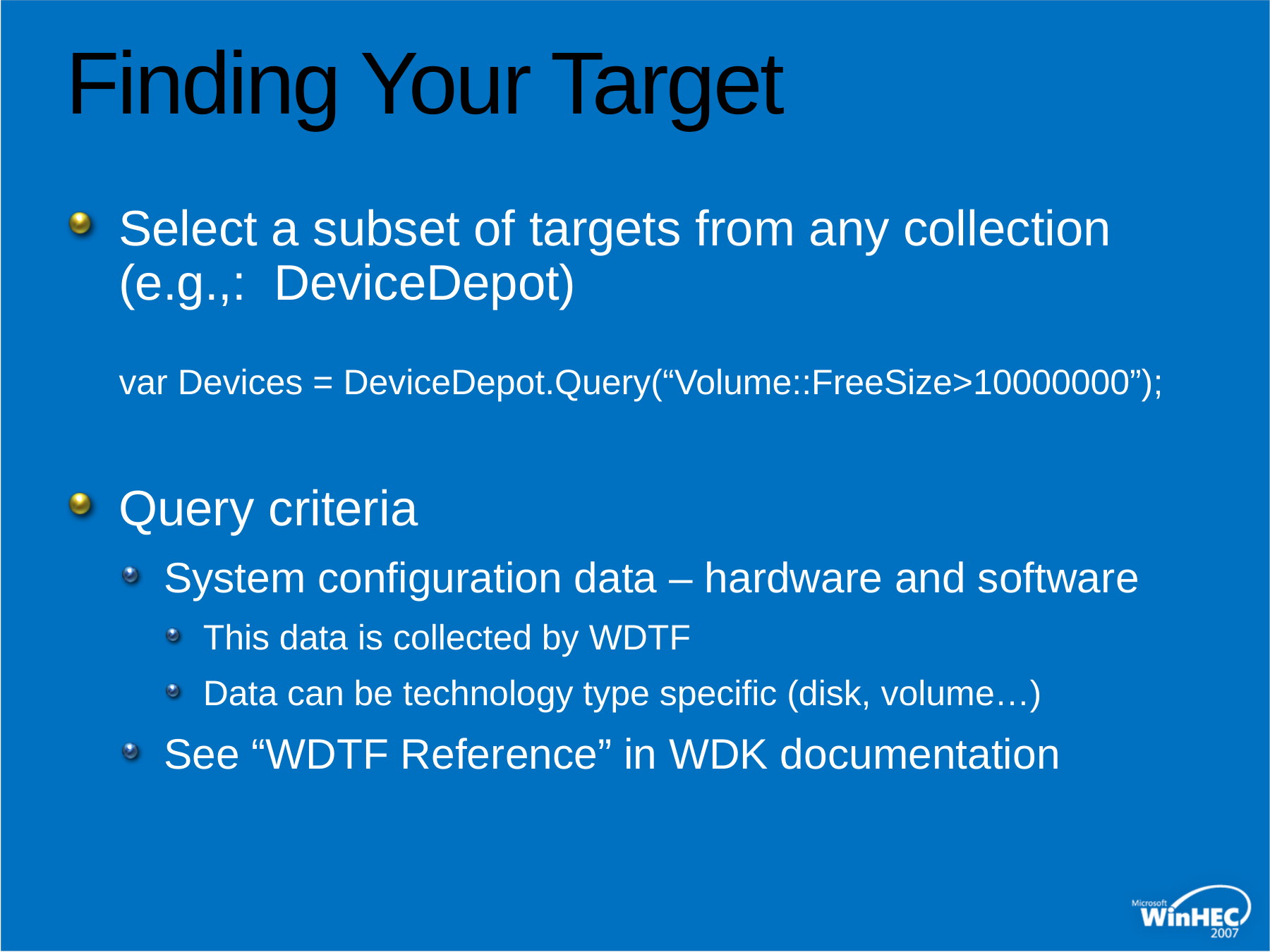

# Finding Your Target
Select a subset of targets from any collection
(e.g.,:  DeviceDepot)
var Devices = DeviceDepot.Query(“Volume::FreeSize>10000000”);
Query criteria
System configuration data – hardware and software
This data is collected by WDTF
Data can be technology type specific (disk, volume…)
See “WDTF Reference” in WDK documentation